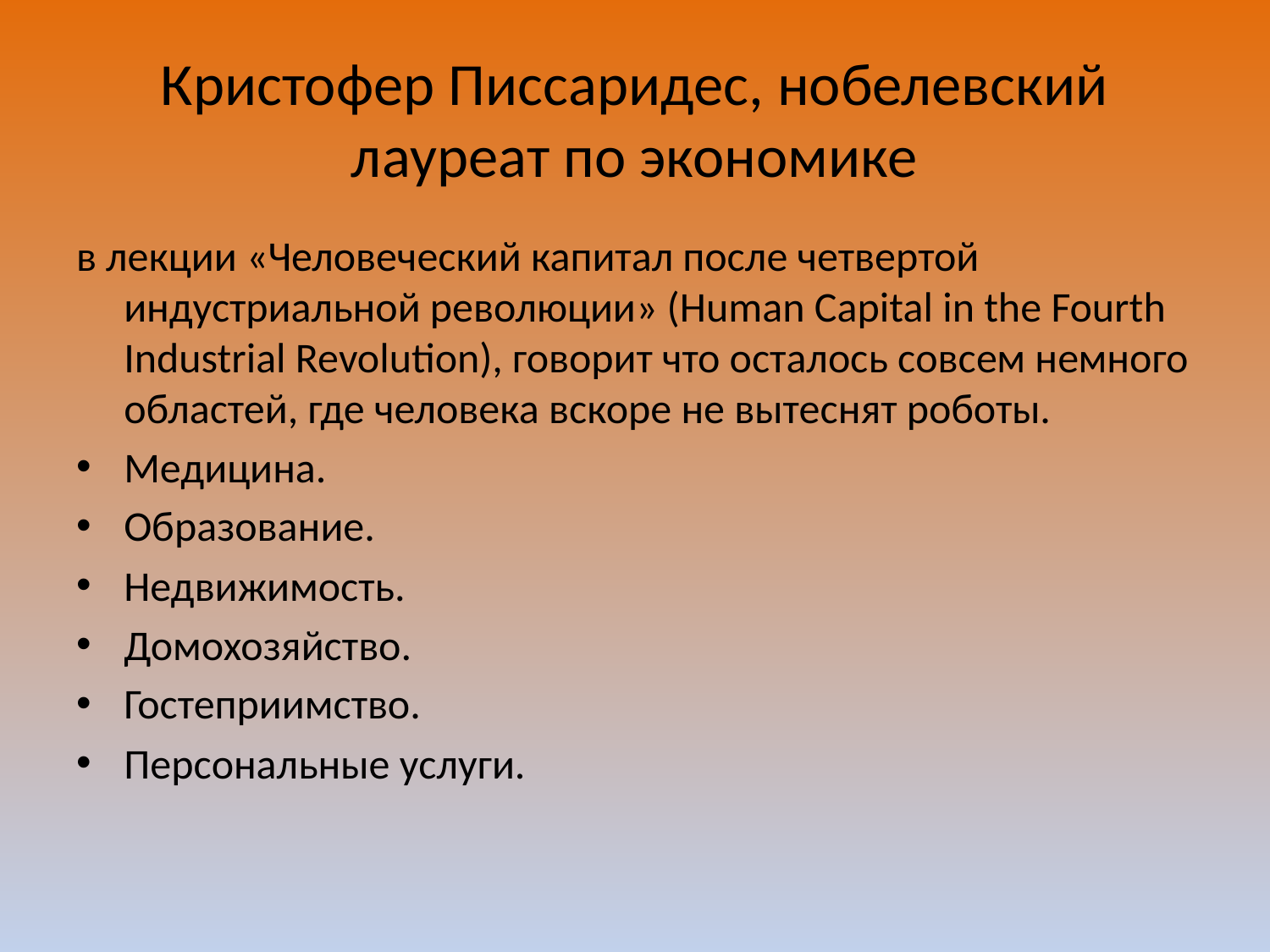

# Кристофер Писсаридес, нобелевский лауреат по экономике
в лекции «Человеческий капитал после четвертой индустриальной революции» (Human Capital in the Fourth Industrial Revolution), говорит что осталось совсем немного областей, где человека вскоре не вытеснят роботы.
Медицина.
Образование.
Недвижимость.
Домохозяйство.
Гостеприимство.
Персональные услуги.